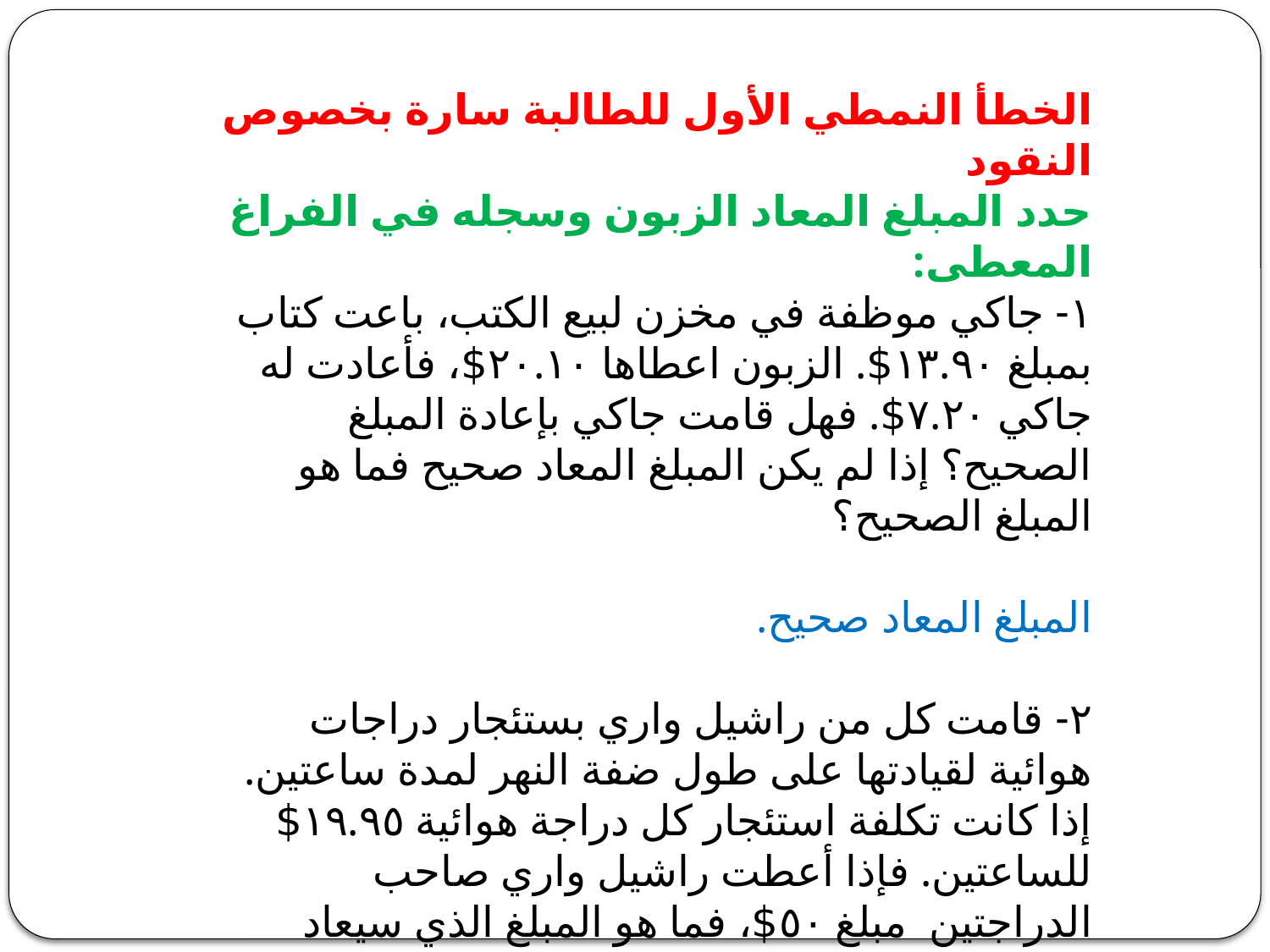

الخطأ النمطي الأول للطالبة سارة بخصوص النقود
حدد المبلغ المعاد الزبون وسجله في الفراغ المعطى:
١- جاكي ‏موظفة في مخزن لبيع الكتب، باعت كتاب بمبلغ ١٣.٩٠$. ‏الزبون اعطاها ٢٠.١٠$، فأعادت له جاكي ٧.٢٠$. فهل قامت جاكي بإعادة المبلغ الصحيح؟ ‏إذا لم يكن المبلغ المعاد صحيح فما هو المبلغ الصحيح؟
‏
المبلغ المعاد صحيح.

٢- ‏قامت كل من راشيل واري ‏بستئجار دراجات هوائية لقيادتها على طول ضفة النهر لمدة ساعتين. ‏إذا كانت تكلفة استئجار كل دراجة هوائية ١٩.٩٥$ للساعتين. فإذا أعطت راشيل واري ‏صاحب الدراجتين  مبلغ ٥٠$، ‏فما هو المبلغ الذي سيعاد إليهما؟

١ دولار و ١٠ سنتات.